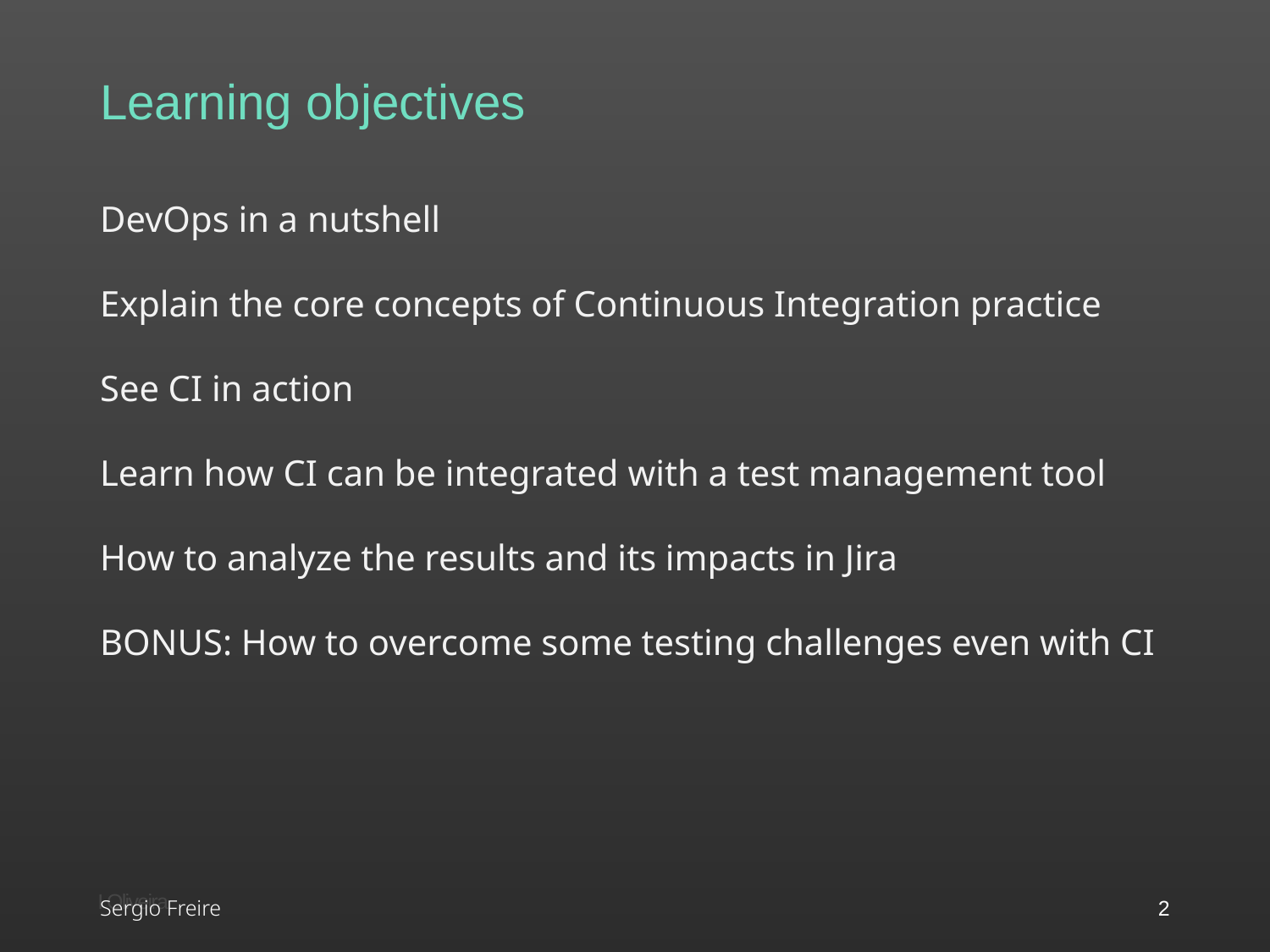

# Learning objectives
DevOps in a nutshell
Explain the core concepts of Continuous Integration practice
See CI in action
Learn how CI can be integrated with a test management tool
How to analyze the results and its impacts in Jira
BONUS: How to overcome some testing challenges even with CI

Sergio Freire
2
I Oliveira